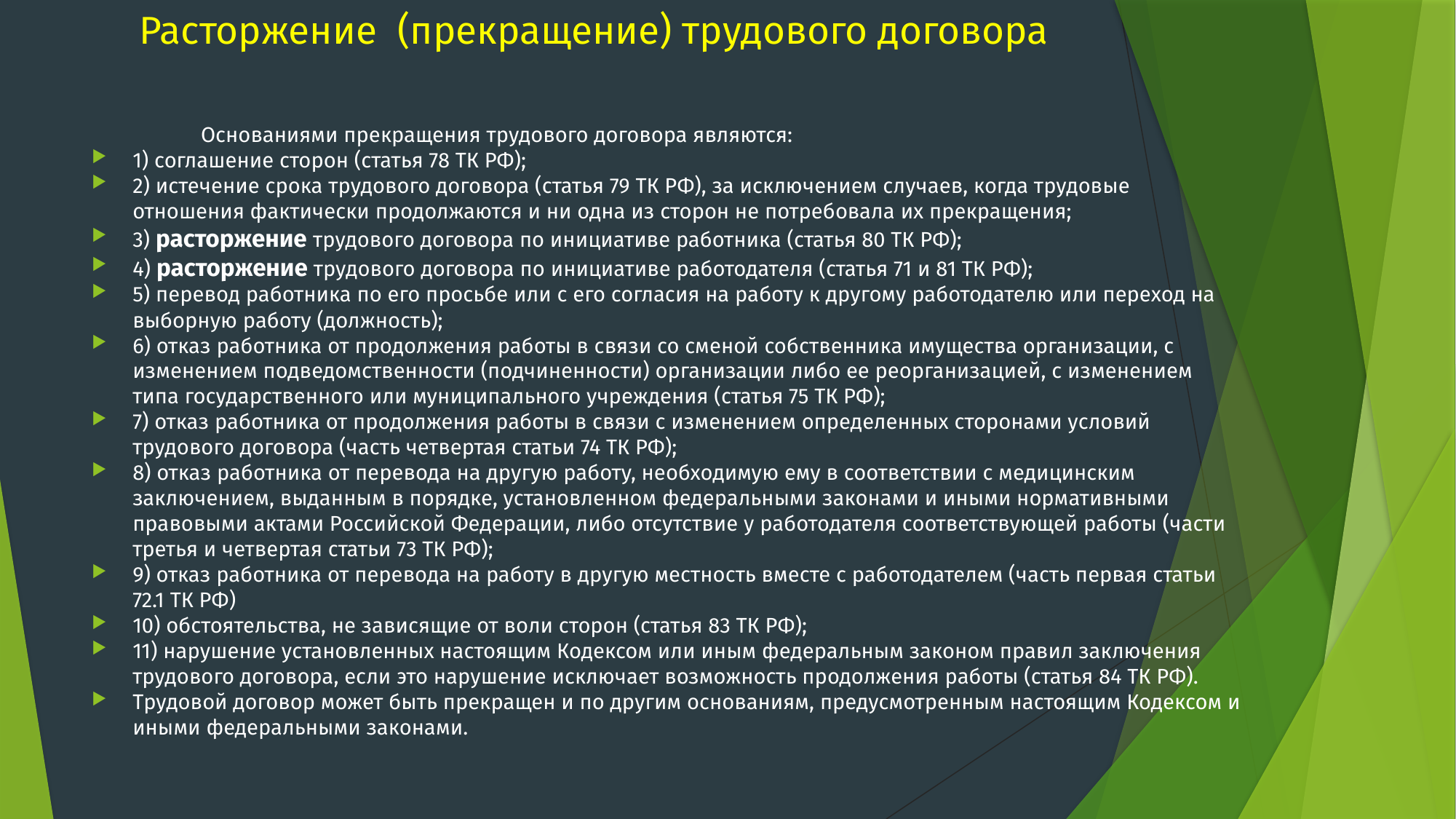

# Расторжение  (прекращение) трудового договора
	Основаниями прекращения трудового договора являются:
1) соглашение сторон (статья 78 ТК РФ);
2) истечение срока трудового договора (статья 79 ТК РФ), за исключением случаев, когда трудовые отношения фактически продолжаются и ни одна из сторон не потребовала их прекращения;
3) расторжение трудового договора по инициативе работника (статья 80 ТК РФ);
4) расторжение трудового договора по инициативе работодателя (статья 71 и 81 ТК РФ);
5) перевод работника по его просьбе или с его согласия на работу к другому работодателю или переход на выборную работу (должность);
6) отказ работника от продолжения работы в связи со сменой собственника имущества организации, с изменением подведомственности (подчиненности) организации либо ее реорганизацией, с изменением типа государственного или муниципального учреждения (статья 75 ТК РФ);
7) отказ работника от продолжения работы в связи с изменением определенных сторонами условий трудового договора (часть четвертая статьи 74 ТК РФ);
8) отказ работника от перевода на другую работу, необходимую ему в соответствии с медицинским заключением, выданным в порядке, установленном федеральными законами и иными нормативными правовыми актами Российской Федерации, либо отсутствие у работодателя соответствующей работы (части третья и четвертая статьи 73 ТК РФ);
9) отказ работника от перевода на работу в другую местность вместе с работодателем (часть первая статьи 72.1 ТК РФ)
10) обстоятельства, не зависящие от воли сторон (статья 83 ТК РФ);
11) нарушение установленных настоящим Кодексом или иным федеральным законом правил заключения трудового договора, если это нарушение исключает возможность продолжения работы (статья 84 ТК РФ).
Трудовой договор может быть прекращен и по другим основаниям, предусмотренным настоящим Кодексом и иными федеральными законами.